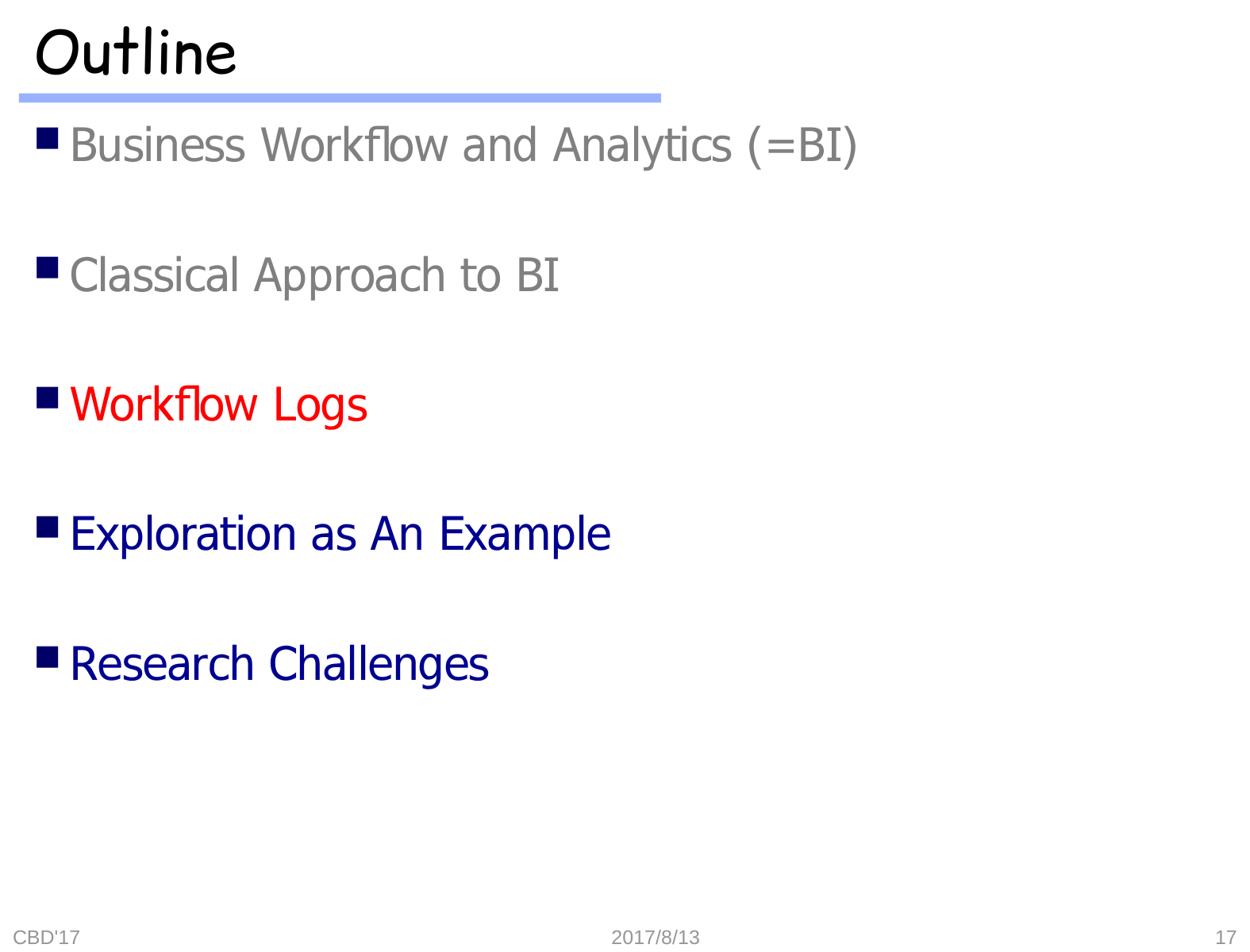

# Outline
Business Workflow and Analytics (=BI)

Classical Approach to BI

Workflow Logs

Exploration as An Example

Research Challenges

CBD'17
2017/8/13
17